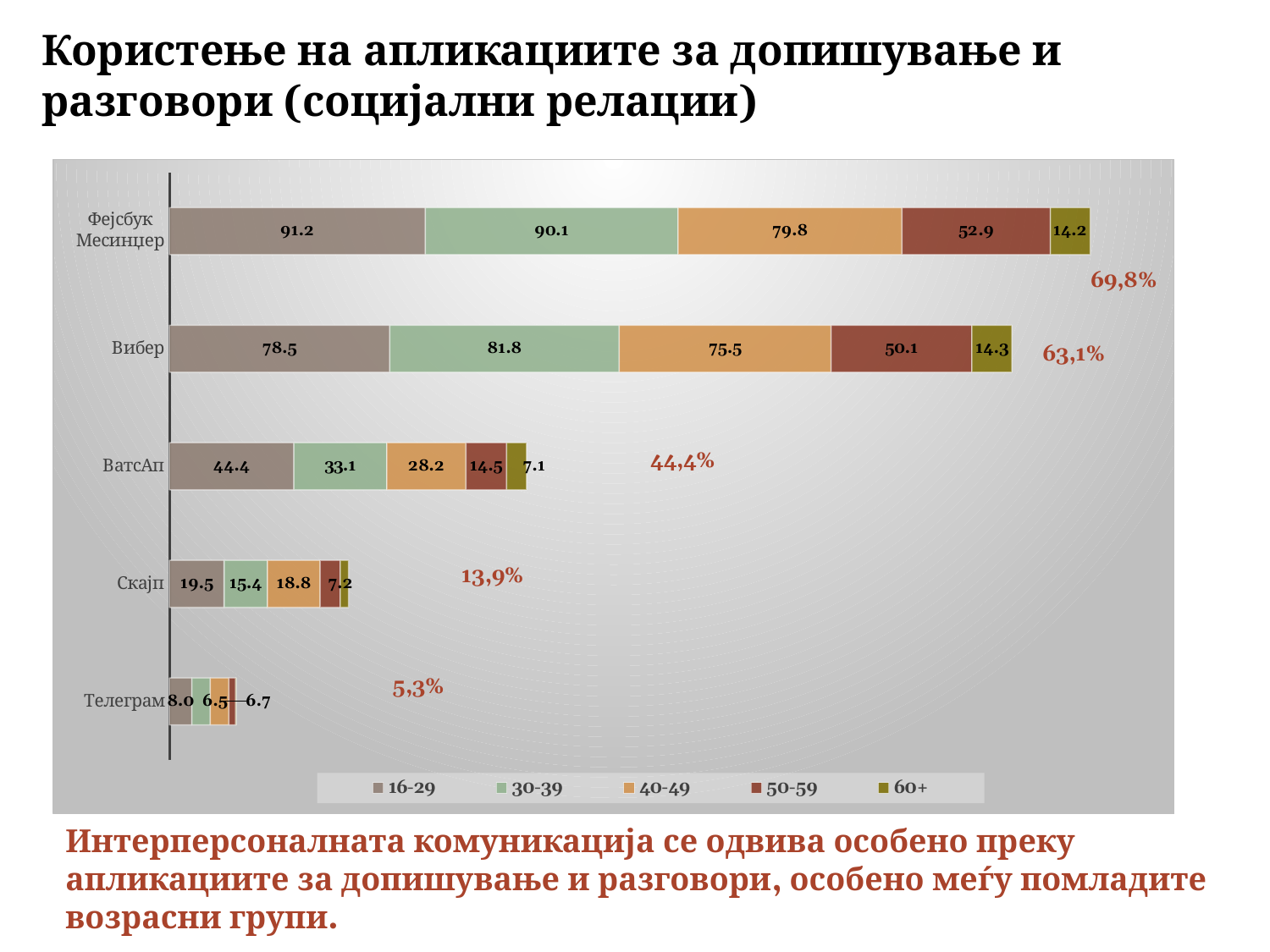

Користење на апликациите за допишување и разговори (социјални релации)

[unsupported chart]

Интерперсоналната комуникација се одвива особено преку апликациите за допишување и разговори, особено меѓу помладите возрасни групи.